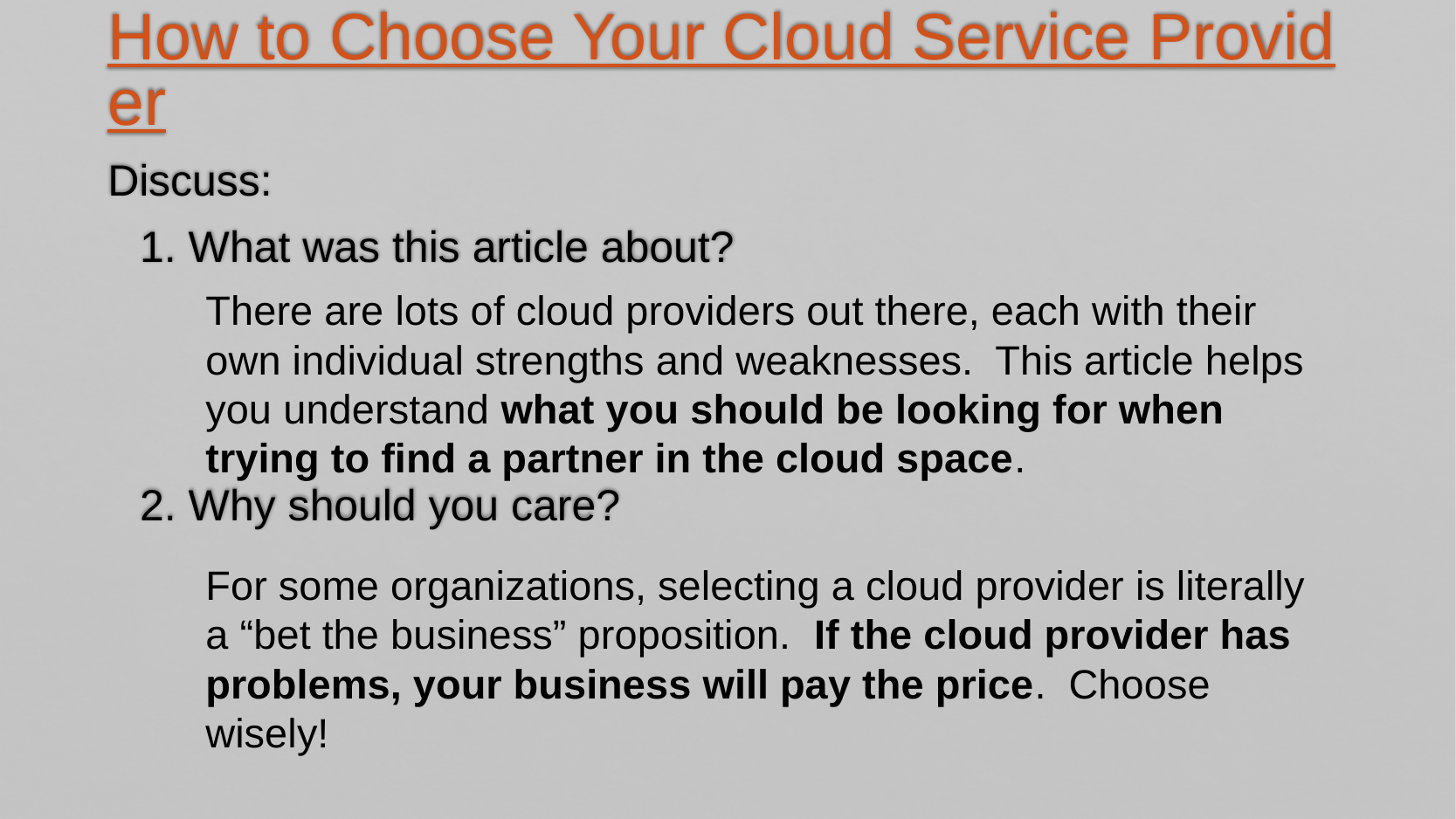

How to Choose Your Cloud Service Provider
Discuss:
1. What was this article about?

2. Why should you care?

There are lots of cloud providers out there, each with their own individual strengths and weaknesses.  This article helps you understand what you should be looking for when trying to find a partner in the cloud space.

For some organizations, selecting a cloud provider is literally a “bet the business” proposition.  If the cloud provider has problems, your business will pay the price.  Choose wisely!